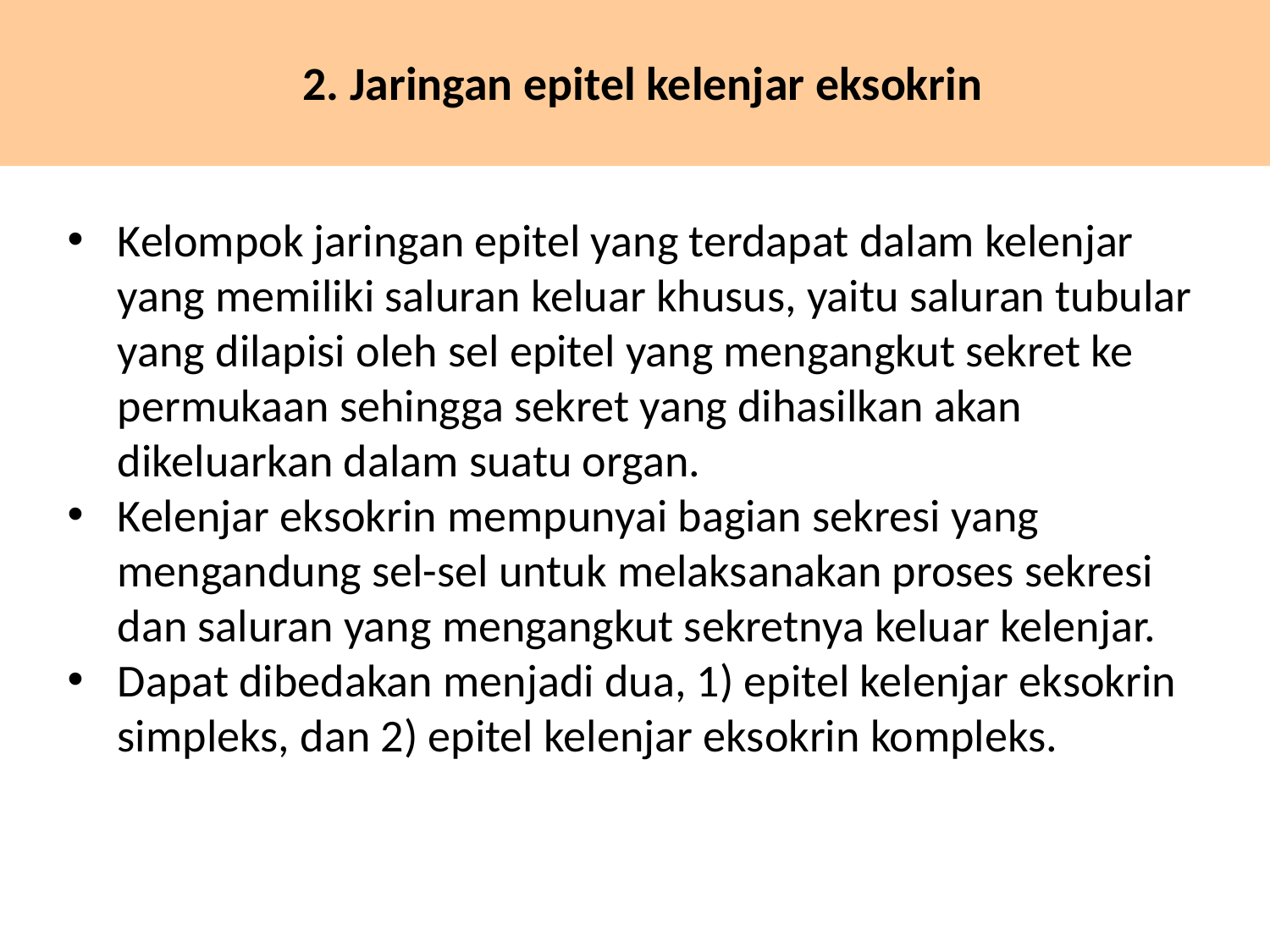

# 2. Jaringan epitel kelenjar eksokrin
Kelompok jaringan epitel yang terdapat dalam kelenjar yang memiliki saluran keluar khusus, yaitu saluran tubular yang dilapisi oleh sel epitel yang mengangkut sekret ke permukaan sehingga sekret yang dihasilkan akan dikeluarkan dalam suatu organ.
Kelenjar eksokrin mempunyai bagian sekresi yang mengandung sel-sel untuk melaksanakan proses sekresi dan saluran yang mengangkut sekretnya keluar kelenjar.
Dapat dibedakan menjadi dua, 1) epitel kelenjar eksokrin simpleks, dan 2) epitel kelenjar eksokrin kompleks.